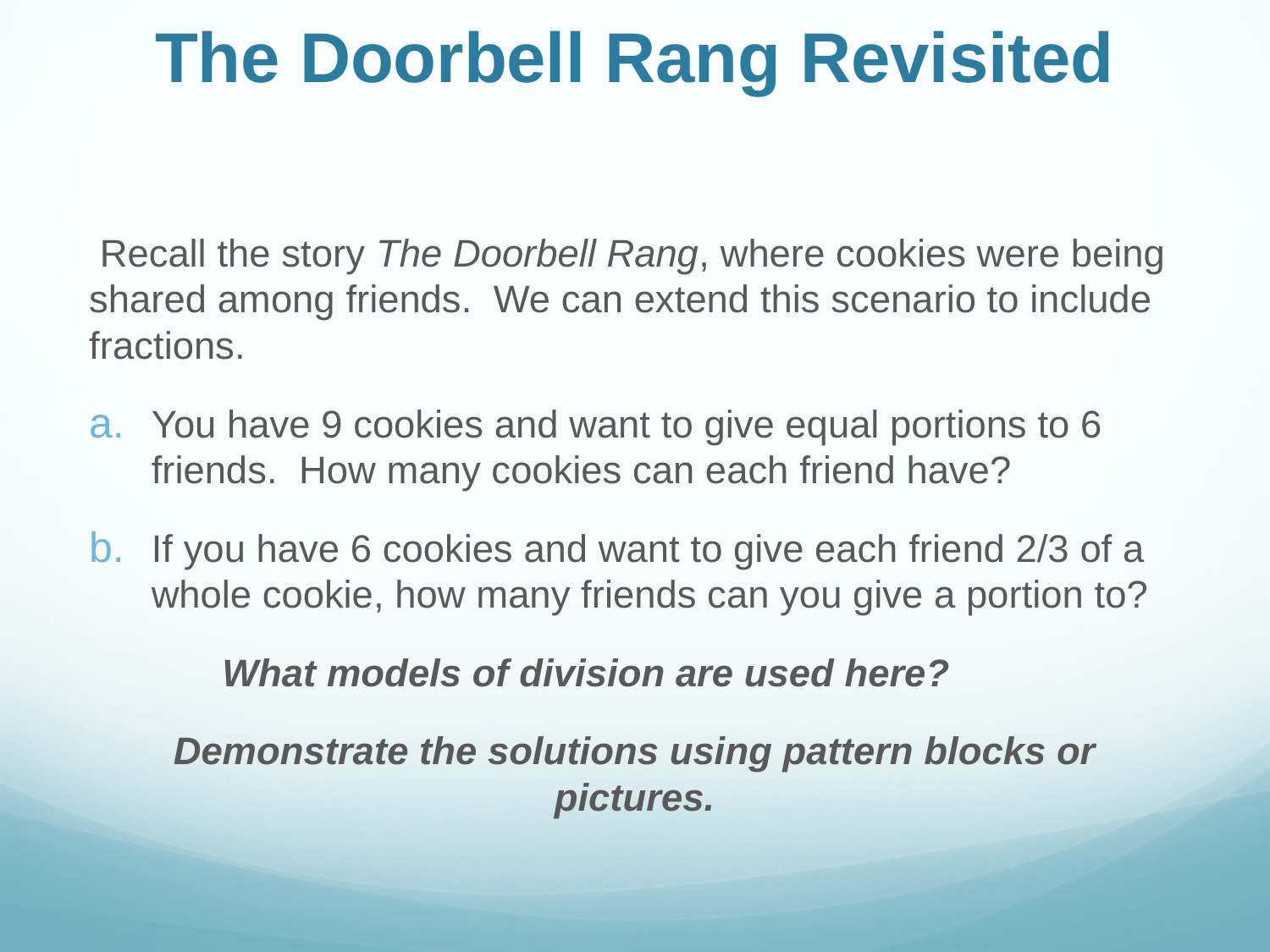

# The Doorbell Rang Revisited
 Recall the story The Doorbell Rang, where cookies were being shared among friends.  We can extend this scenario to include fractions.
You have 9 cookies and want to give equal portions to 6 friends.  How many cookies can each friend have?
If you have 6 cookies and want to give each friend 2/3 of a whole cookie, how many friends can you give a portion to?
What models of division are used here?
Demonstrate the solutions using pattern blocks or pictures.